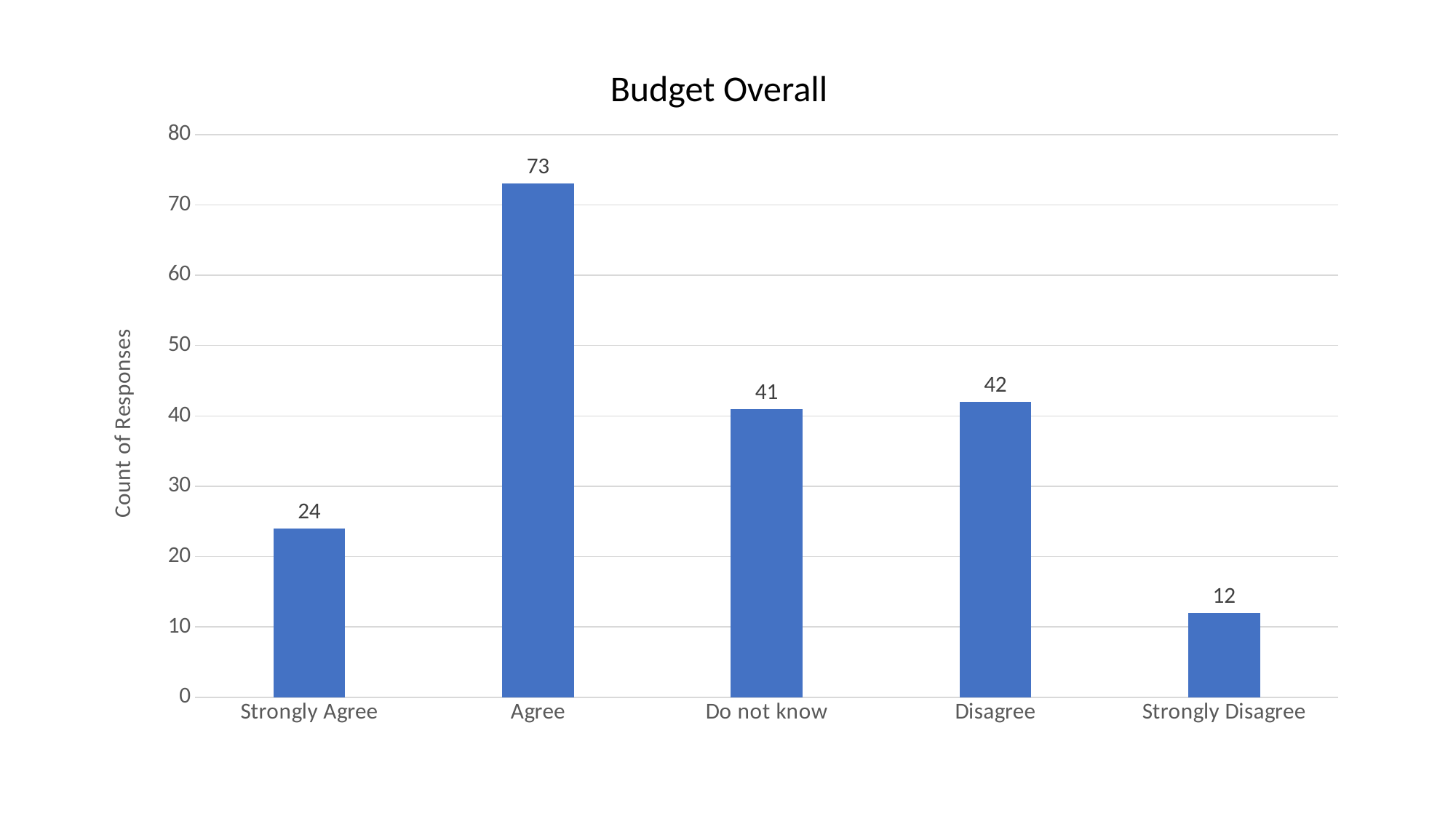

# Budget Overall

### Chart

| Category | Series 1 |
|---|---|
| Strongly Agree | 24.0 |
| Agree | 73.0 |
| Do not know | 41.0 |
| Disagree | 42.0 |
| Strongly Disagree | 12.0 |